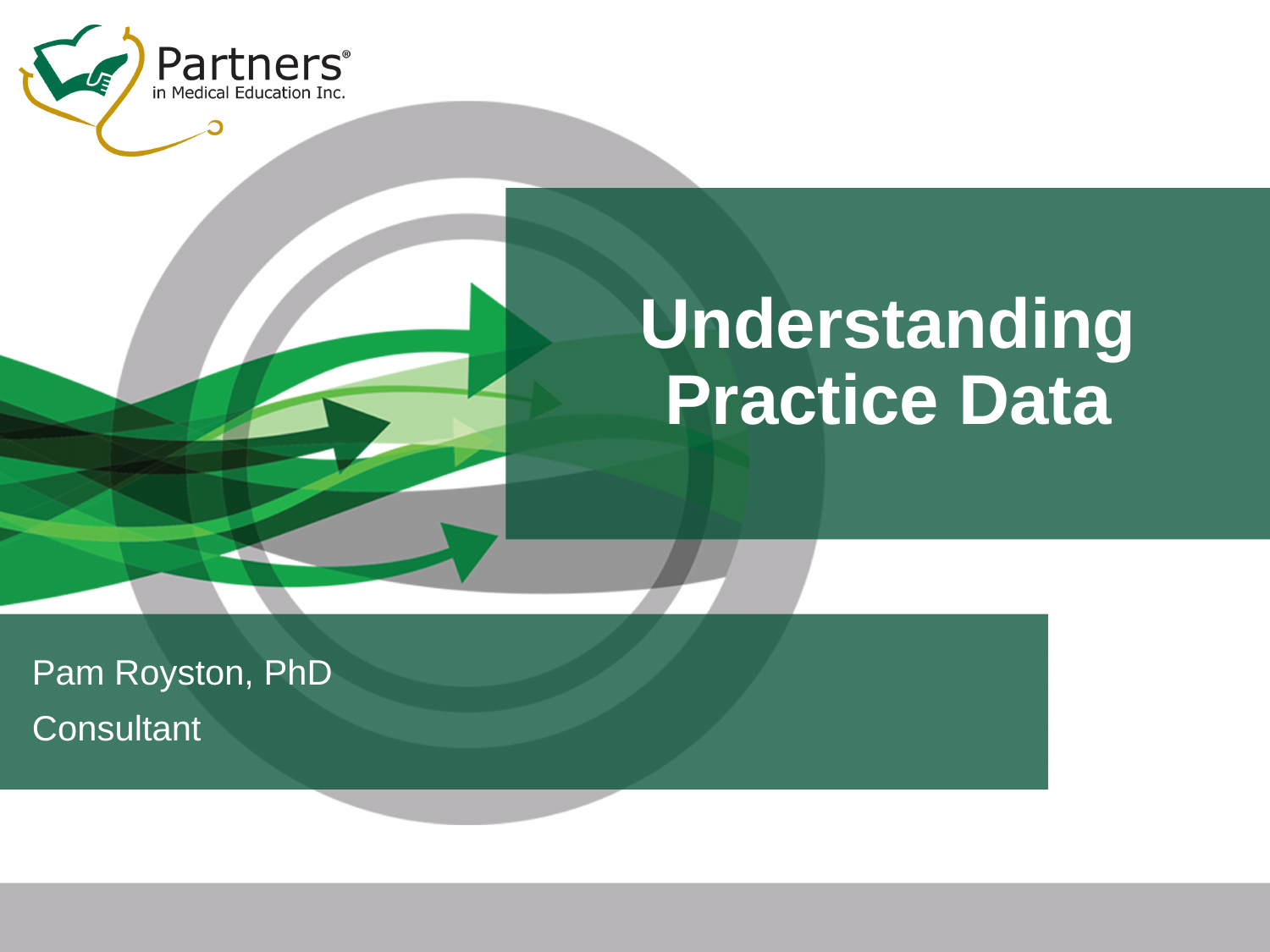

# Understanding Practice Data
Pam Royston, PhD
Consultant